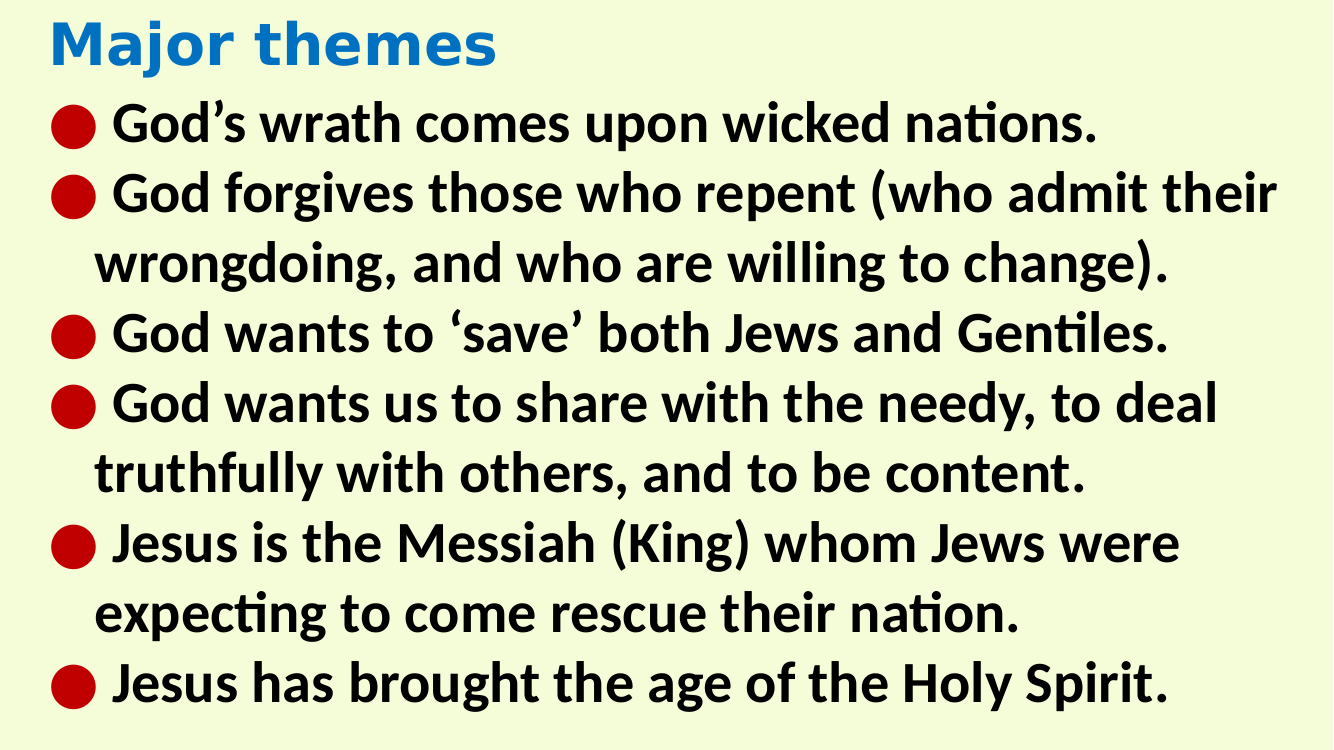

Major themes
● God’s wrath comes upon wicked nations.
● God forgives those who repent (who admit their wrongdoing, and who are willing to change).
● God wants to ‘save’ both Jews and Gentiles.
● God wants us to share with the needy, to deal truthfully with others, and to be content.
● Jesus is the Messiah (King) whom Jews were expecting to come rescue their nation.
● Jesus has brought the age of the Holy Spirit.